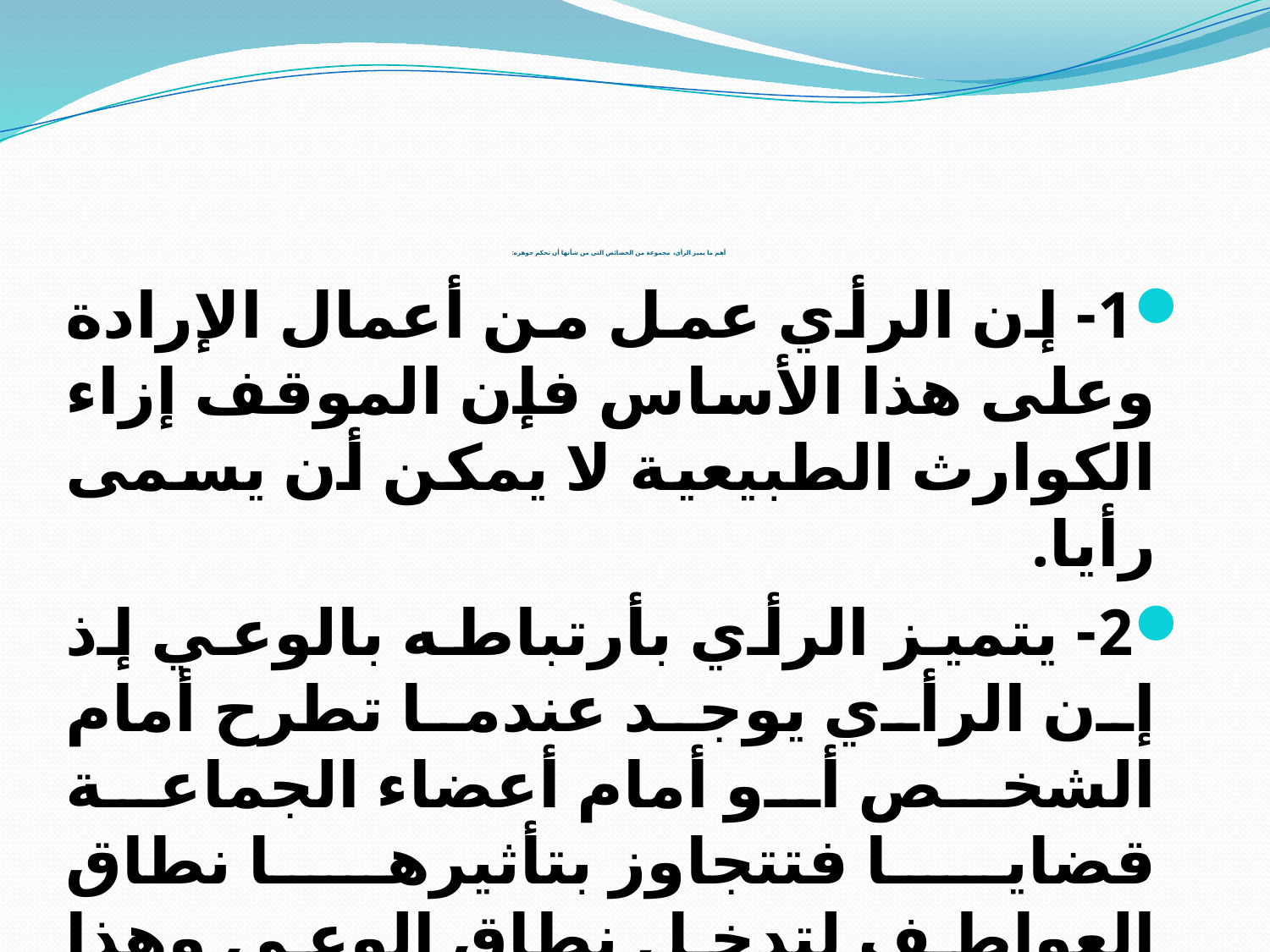

# أهم ما يميز الرأي، مجموعة من الخصائص التي من شأنها أن تحكم جوهره:
1- إن الرأي عمل من أعمال الإرادة وعلى هذا الأساس فإن الموقف إزاء الكوارث الطبيعية لا يمكن أن يسمى رأيا.
2- يتميز الرأي بأرتباطه بالوعي إذ إن الرأي يوجد عندما تطرح أمام الشخص أو أمام أعضاء الجماعة قضايا فتتجاوز بتأثيرها نطاق العواطف لتدخل نطاق الوعي وهذا التجاوز هو الذي يتيح فرصة ضمان ثبات الرأي ووضوحه.